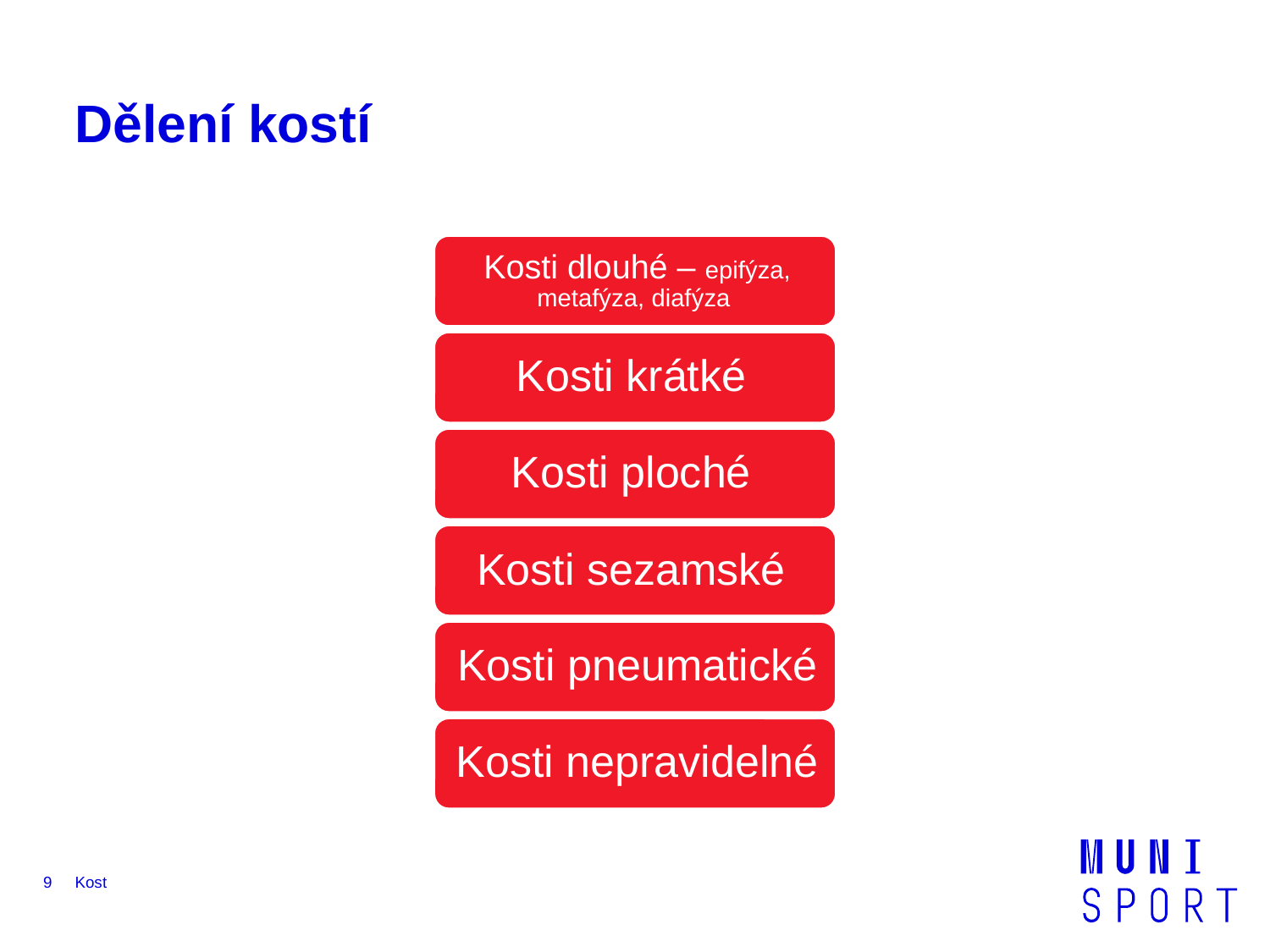

# Dělení kostí
Kosti dlouhé – epifýza, metafýza, diafýza
Kosti krátké
Kosti ploché
Kosti sezamské
Kosti pneumatické
Kosti nepravidelné
9
Kost